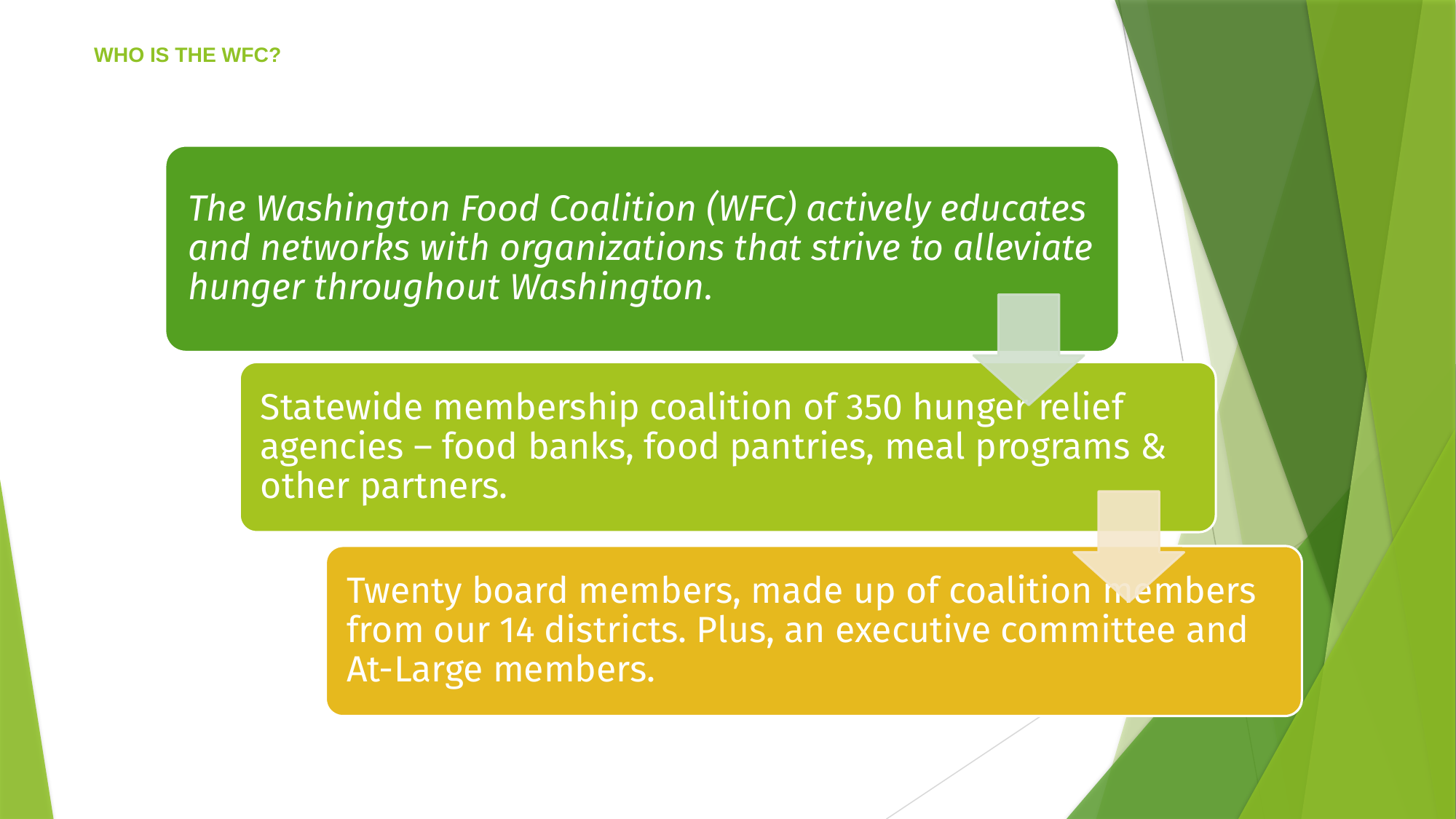

# WHO IS THE WFC?
The Washington Food Coalition (WFC) actively educates and networks with organizations that strive to alleviate hunger throughout Washington.
Statewide membership coalition of 350 hunger relief agencies – food banks, food pantries, meal programs & other partners.
Twenty board members, made up of coalition members from our 14 districts. Plus, an executive committee and At-Large members.